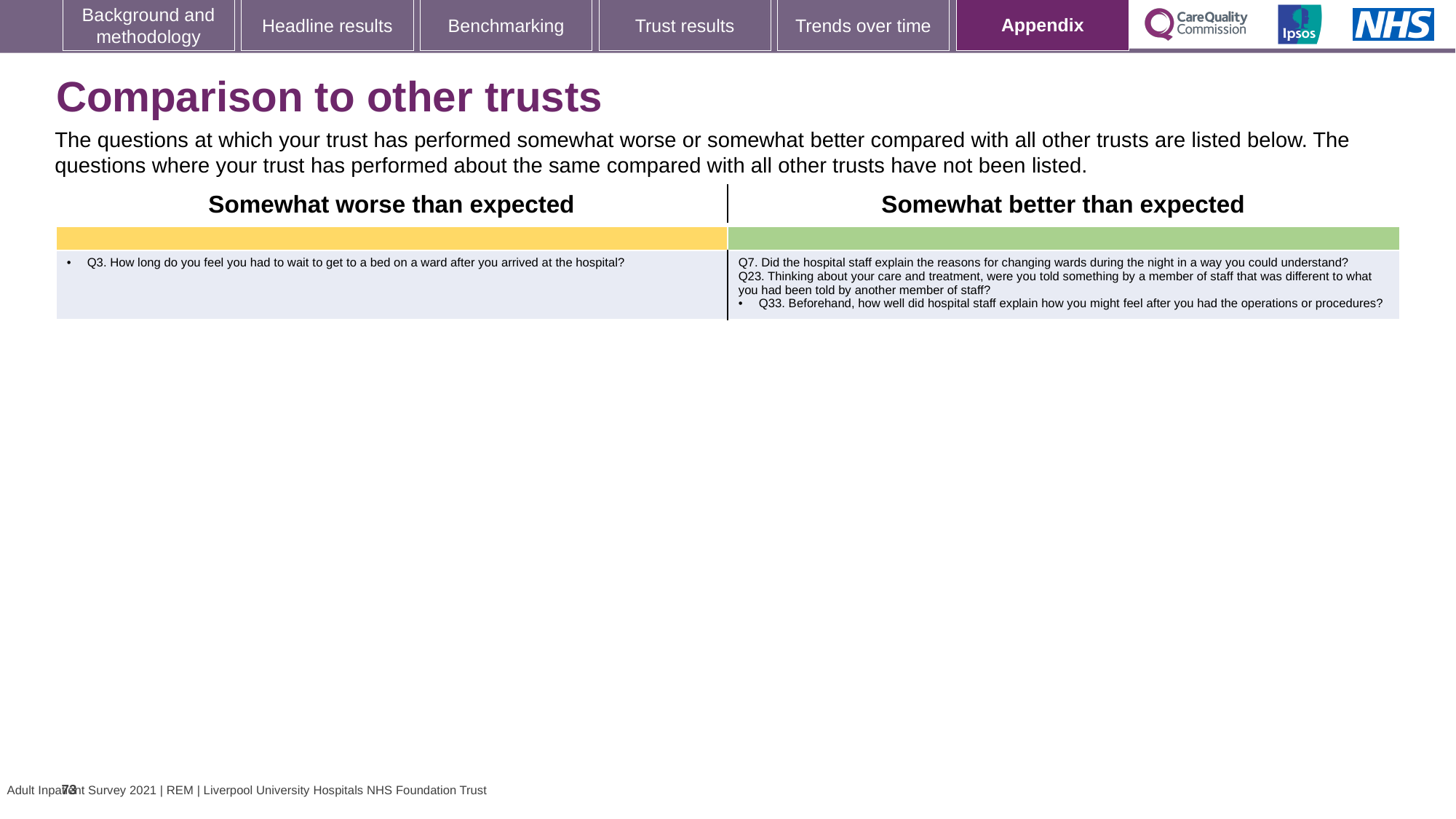

[unsupported chart]

# Comparison to other trusts
The questions at which your trust has performed somewhat worse or somewhat better compared with all other trusts are listed below. The questions where your trust has performed about the same compared with all other trusts have not been listed.
| Somewhat worse than expected | Somewhat better than expected |
| --- | --- |
|  |  |
| Q3. How long do you feel you had to wait to get to a bed on a ward after you arrived at the hospital? | Q7. Did the hospital staff explain the reasons for changing wards during the night in a way you could understand? Q23. Thinking about your care and treatment, were you told something by a member of staff that was different to what you had been told by another member of staff? Q33. Beforehand, how well did hospital staff explain how you might feel after you had the operations or procedures? |
73